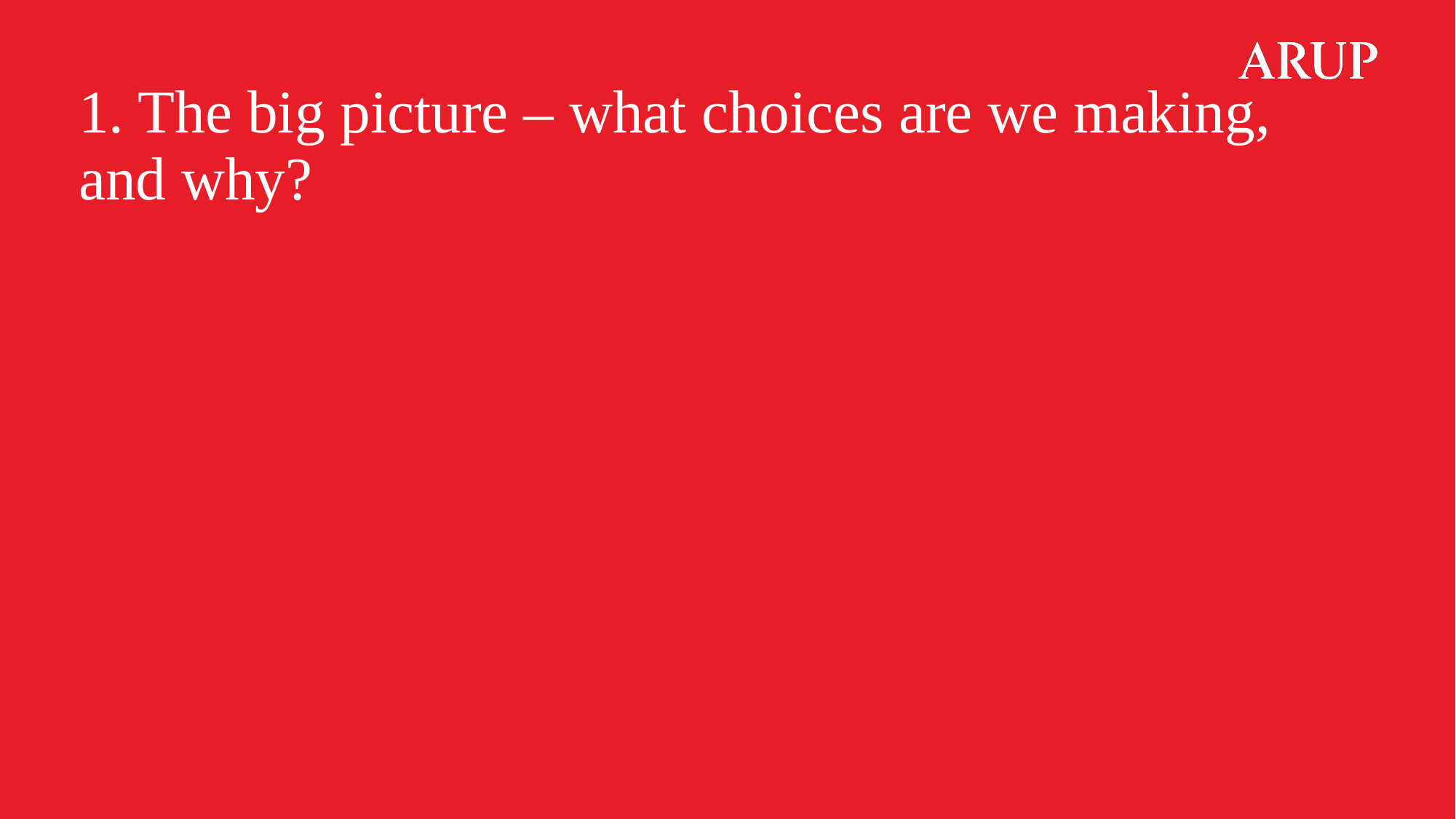

# 1. The big picture – what choices are we making, and why?